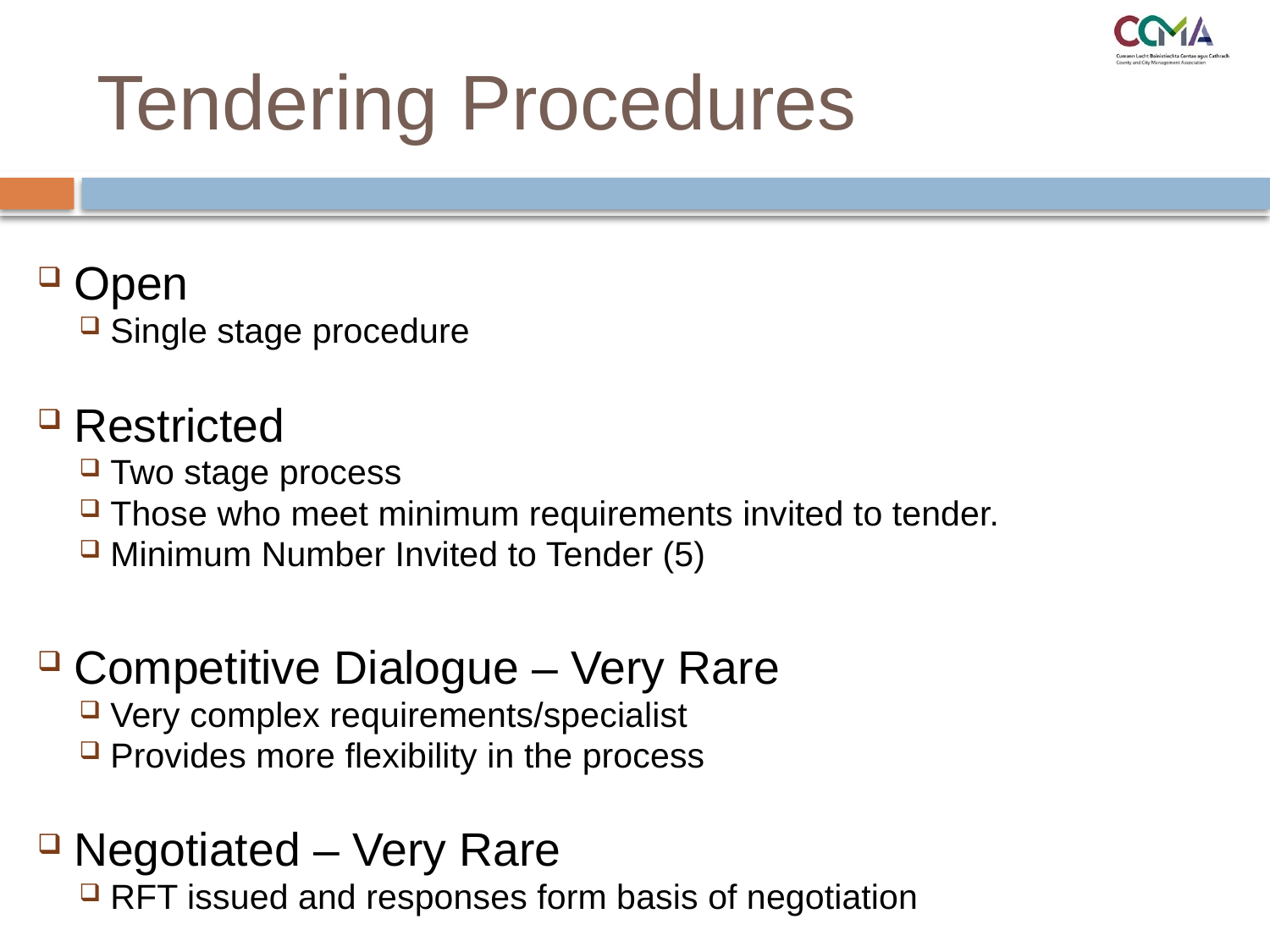

Tendering Procedures
Open
Single stage procedure

Restricted
Two stage process
Those who meet minimum requirements invited to tender.
Minimum Number Invited to Tender (5)

Competitive Dialogue – Very Rare
Very complex requirements/specialist
Provides more flexibility in the process

Negotiated – Very Rare
RFT issued and responses form basis of negotiation